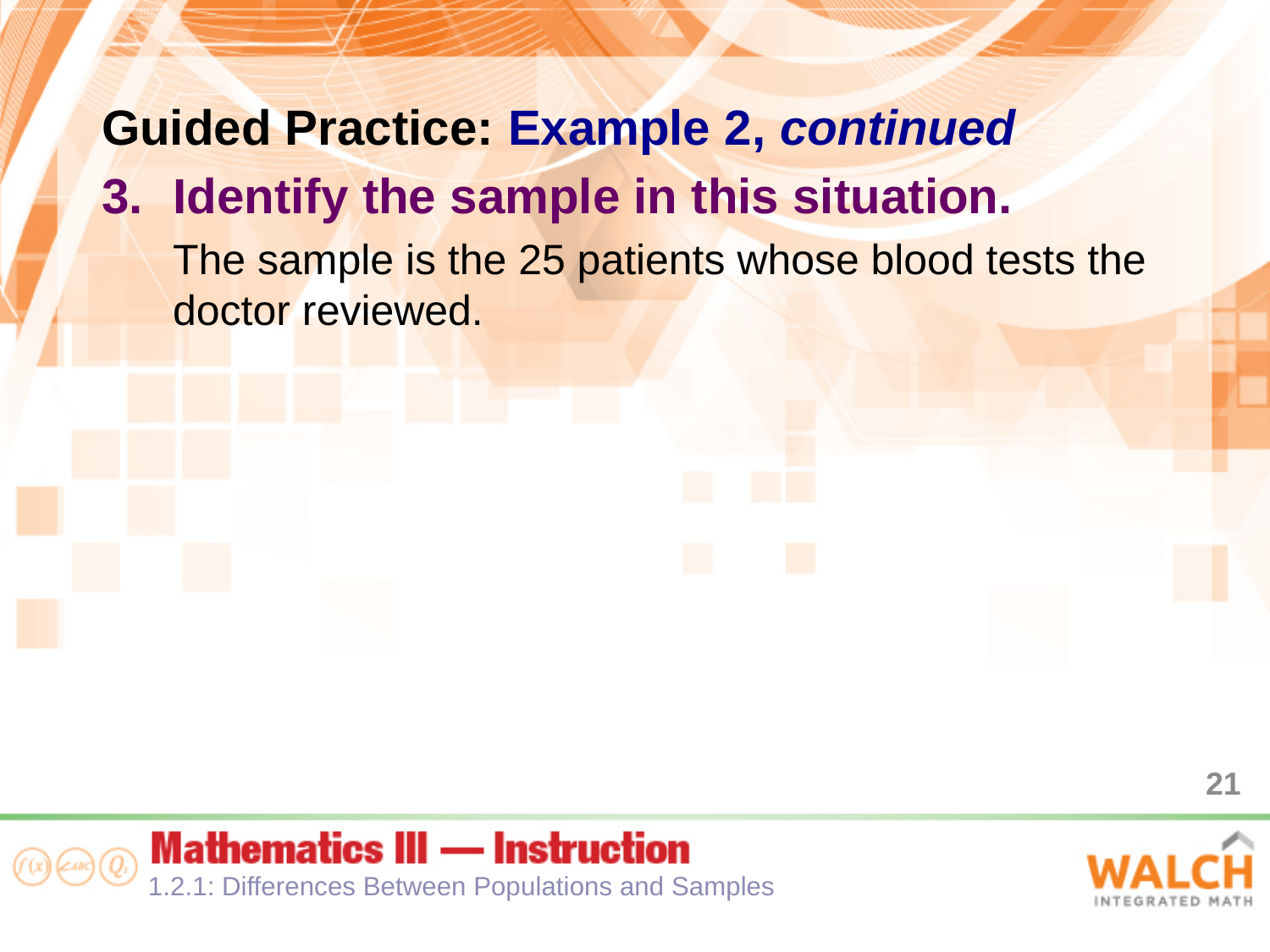

Guided Practice: Example 2, continued
Identify the sample in this situation.
The sample is the 25 patients whose blood tests the doctor reviewed.
21
1.2.1: Differences Between Populations and Samples